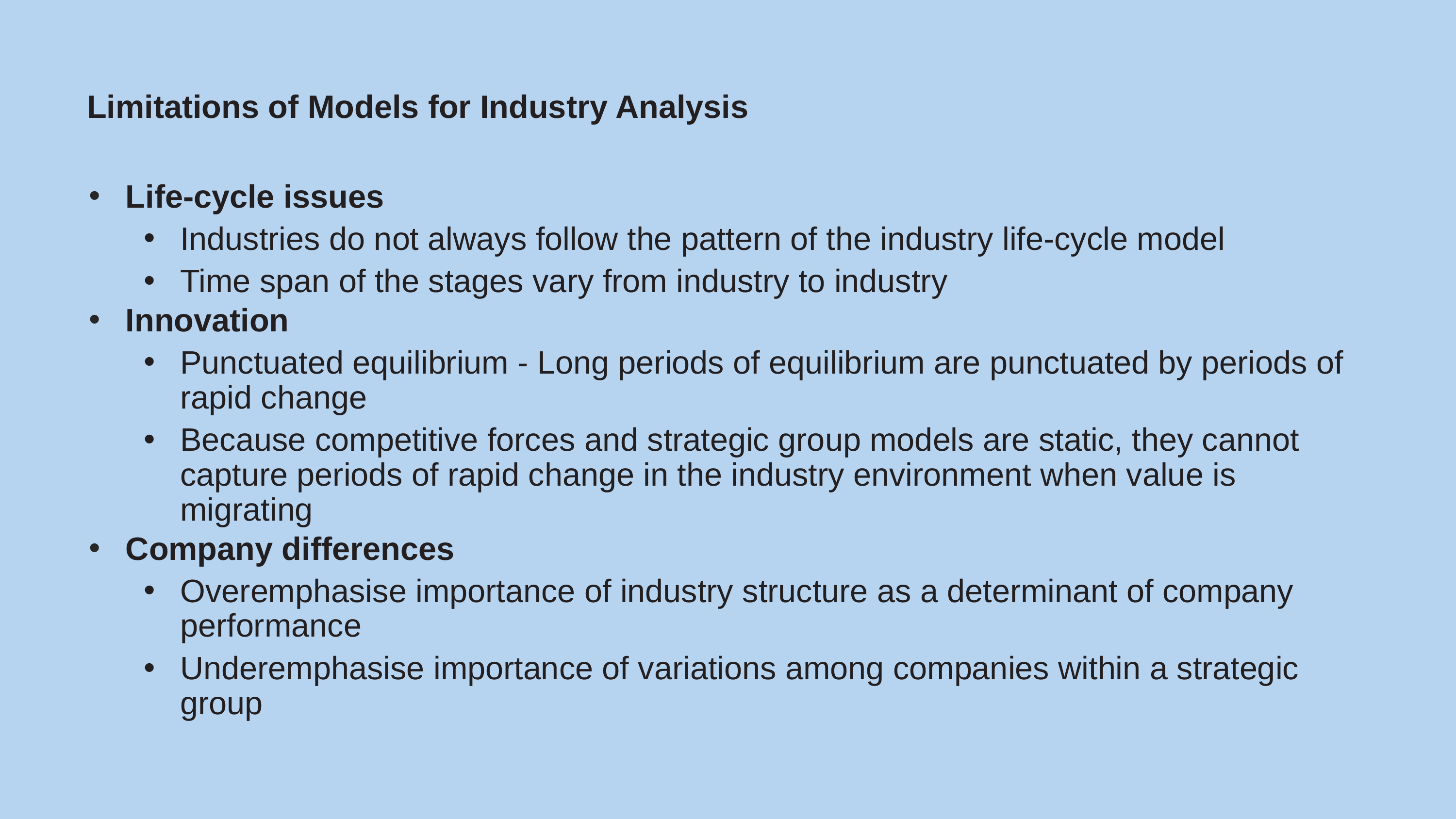

# Limitations of Models for Industry Analysis
Life-cycle issues
Industries do not always follow the pattern of the industry life-cycle model
Time span of the stages vary from industry to industry
Innovation
Punctuated equilibrium - Long periods of equilibrium are punctuated by periods of rapid change
Because competitive forces and strategic group models are static, they cannot capture periods of rapid change in the industry environment when value is migrating
Company differences
Overemphasise importance of industry structure as a determinant of company performance
Underemphasise importance of variations among companies within a strategic group